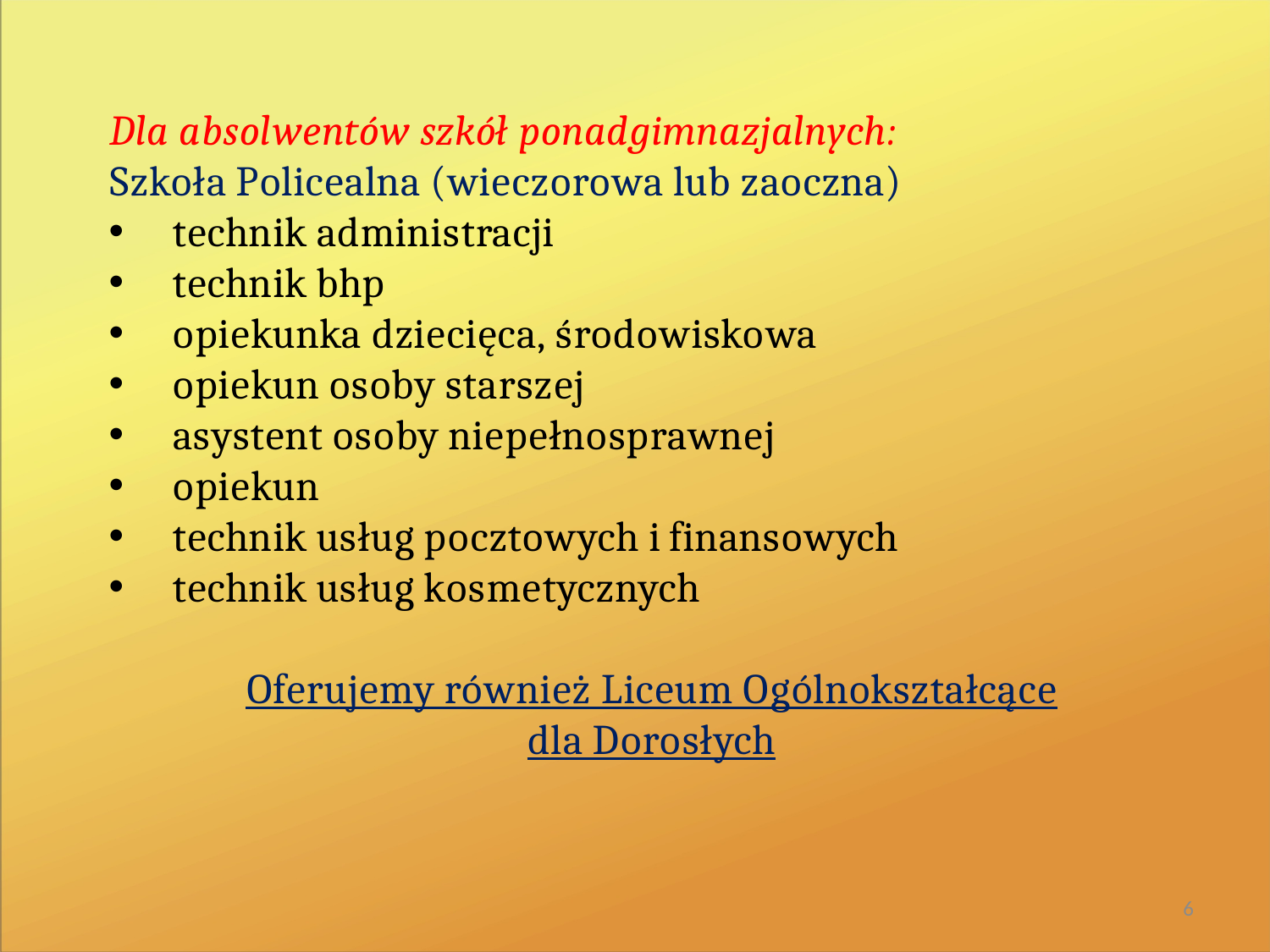

Dla absolwentów szkół ponadgimnazjalnych:
Szkoła Policealna (wieczorowa lub zaoczna)
technik administracji
technik bhp
opiekunka dziecięca, środowiskowa
opiekun osoby starszej
asystent osoby niepełnosprawnej
opiekun
technik usług pocztowych i finansowych
technik usług kosmetycznych

Oferujemy również Liceum Ogólnokształcące
dla Dorosłych

6